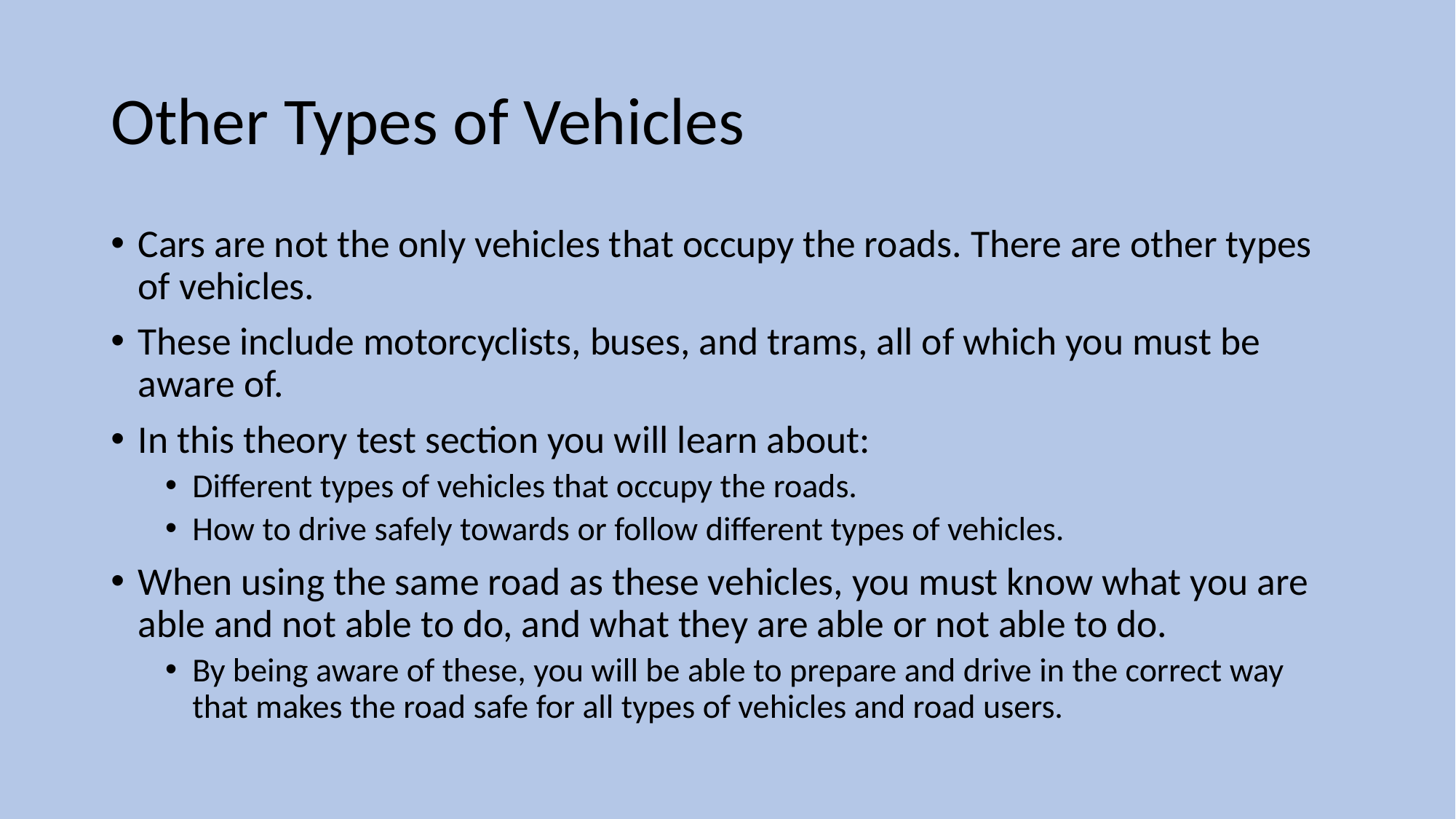

# Other Types of Vehicles
Cars are not the only vehicles that occupy the roads. There are other types of vehicles.
These include motorcyclists, buses, and trams, all of which you must be aware of.
In this theory test section you will learn about:
Different types of vehicles that occupy the roads.
How to drive safely towards or follow different types of vehicles.
When using the same road as these vehicles, you must know what you are able and not able to do, and what they are able or not able to do.
By being aware of these, you will be able to prepare and drive in the correct way that makes the road safe for all types of vehicles and road users.